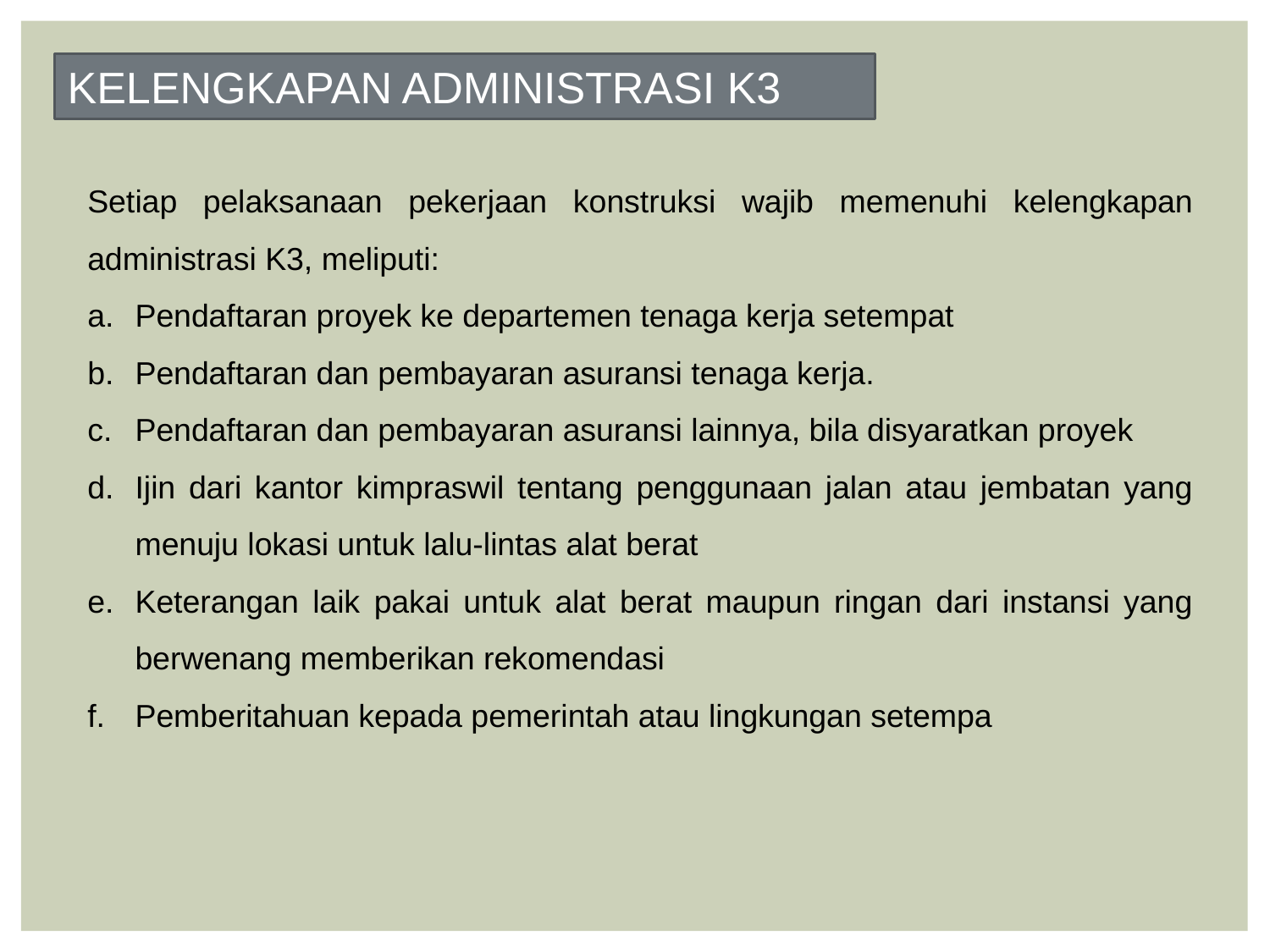

KELENGKAPAN ADMINISTRASI K3
Setiap pelaksanaan pekerjaan konstruksi wajib memenuhi kelengkapan administrasi K3, meliputi:
Pendaftaran proyek ke departemen tenaga kerja setempat
Pendaftaran dan pembayaran asuransi tenaga kerja.
Pendaftaran dan pembayaran asuransi lainnya, bila disyaratkan proyek
Ijin dari kantor kimpraswil tentang penggunaan jalan atau jembatan yang menuju lokasi untuk lalu-lintas alat berat
Keterangan laik pakai untuk alat berat maupun ringan dari instansi yang berwenang memberikan rekomendasi
Pemberitahuan kepada pemerintah atau lingkungan setempa